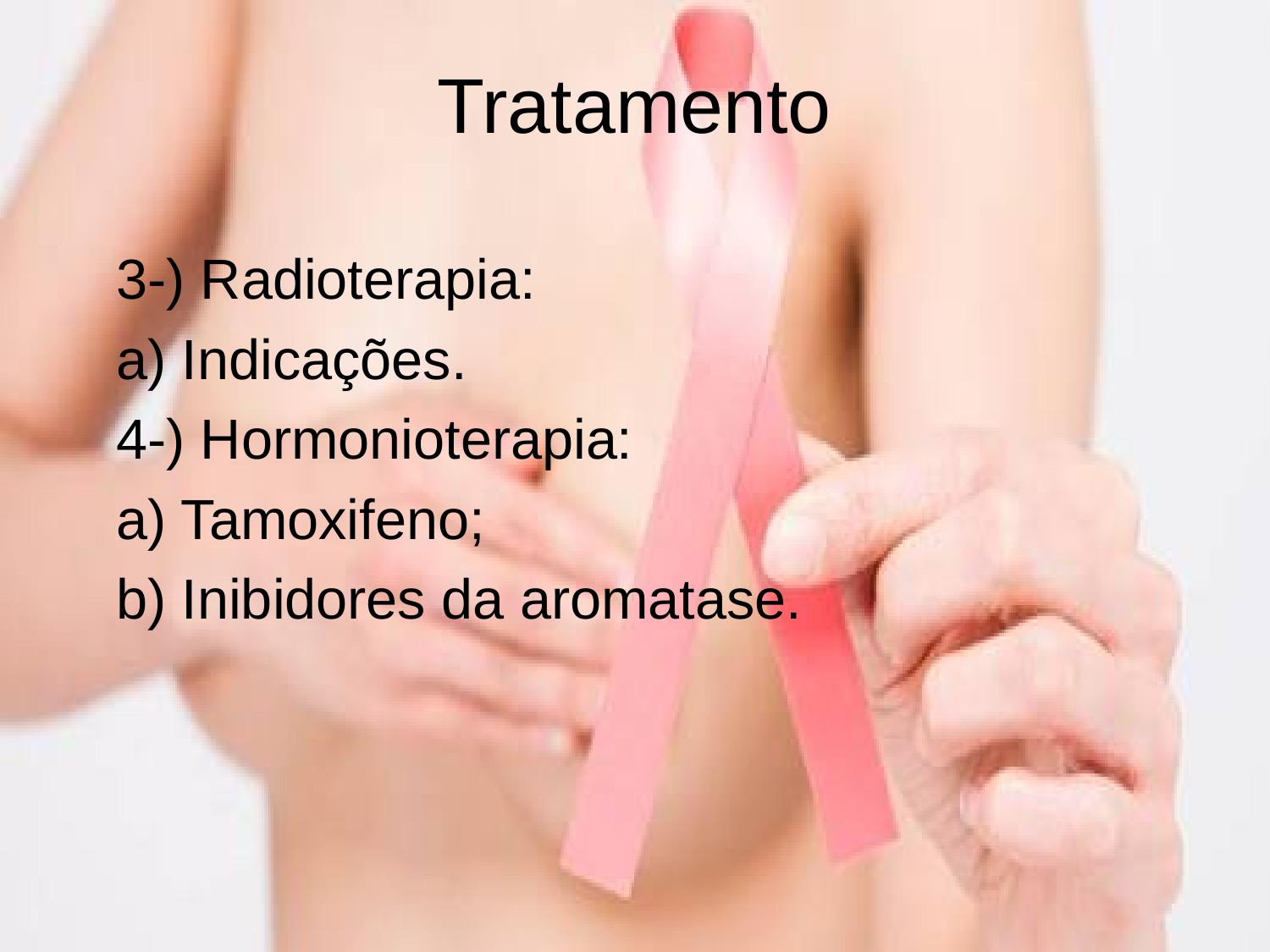

# Tratamento
3-) Radioterapia:
a) Indicações.
4-) Hormonioterapia:
a) Tamoxifeno;
b) Inibidores da aromatase.